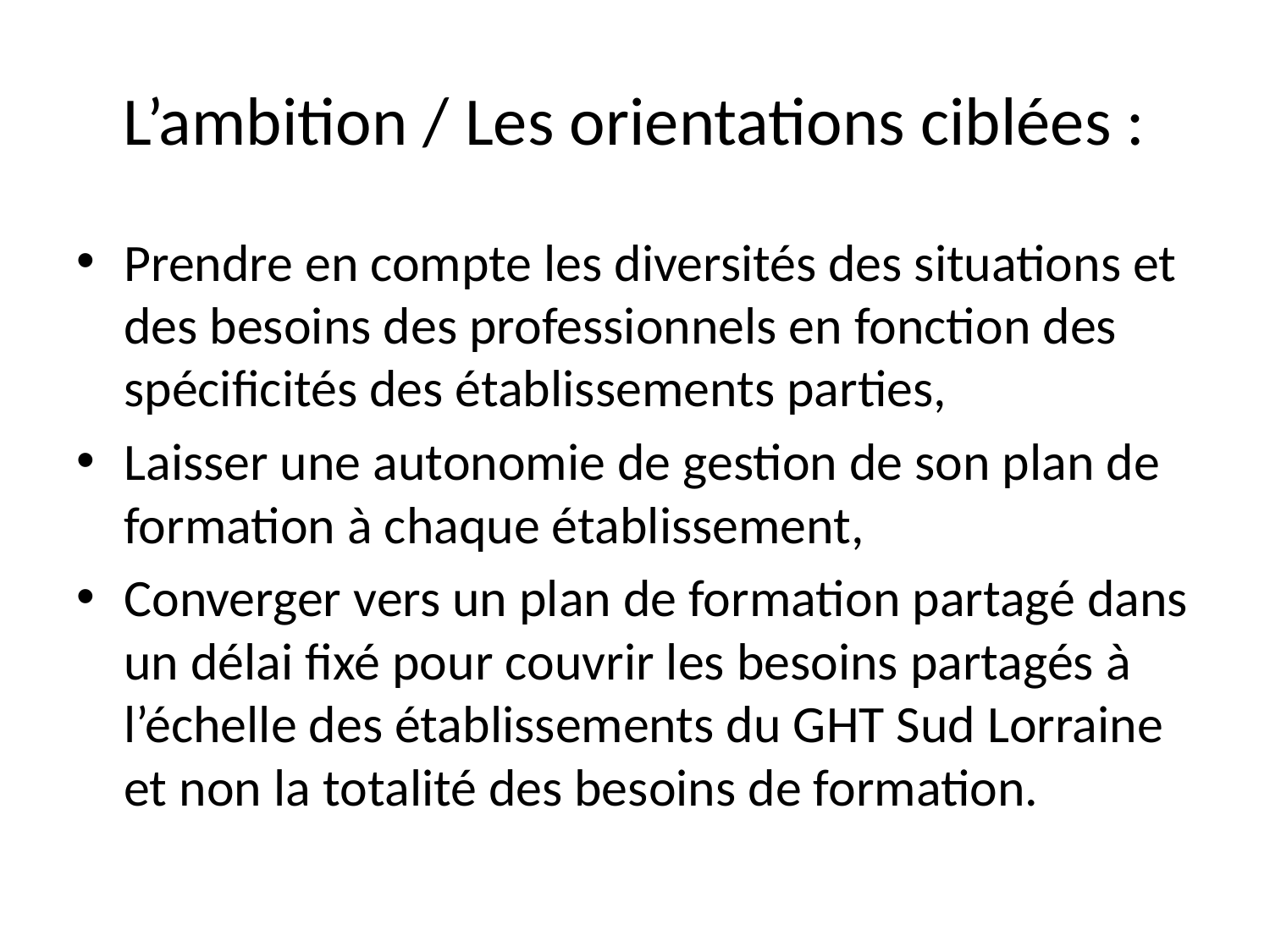

# L’ambition / Les orientations ciblées :
Prendre en compte les diversités des situations et des besoins des professionnels en fonction des spécificités des établissements parties,
Laisser une autonomie de gestion de son plan de formation à chaque établissement,
Converger vers un plan de formation partagé dans un délai fixé pour couvrir les besoins partagés à l’échelle des établissements du GHT Sud Lorraine et non la totalité des besoins de formation.